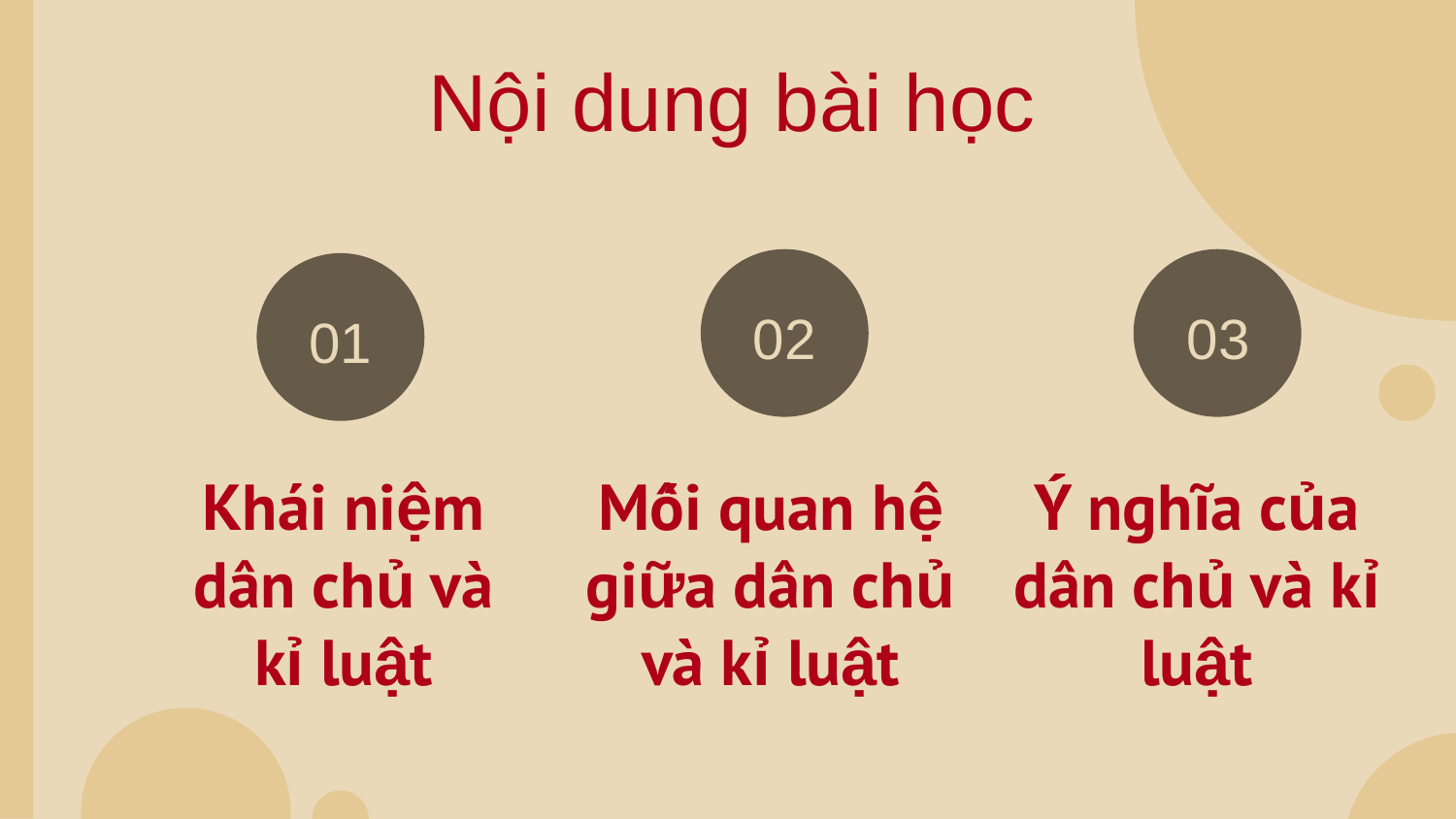

# Nội dung bài học

02
03
01
Khái niệm dân chủ và kỉ luật
Mối quan hệ giữa dân chủ và kỉ luật
Ý nghĩa của dân chủ và kỉ luật